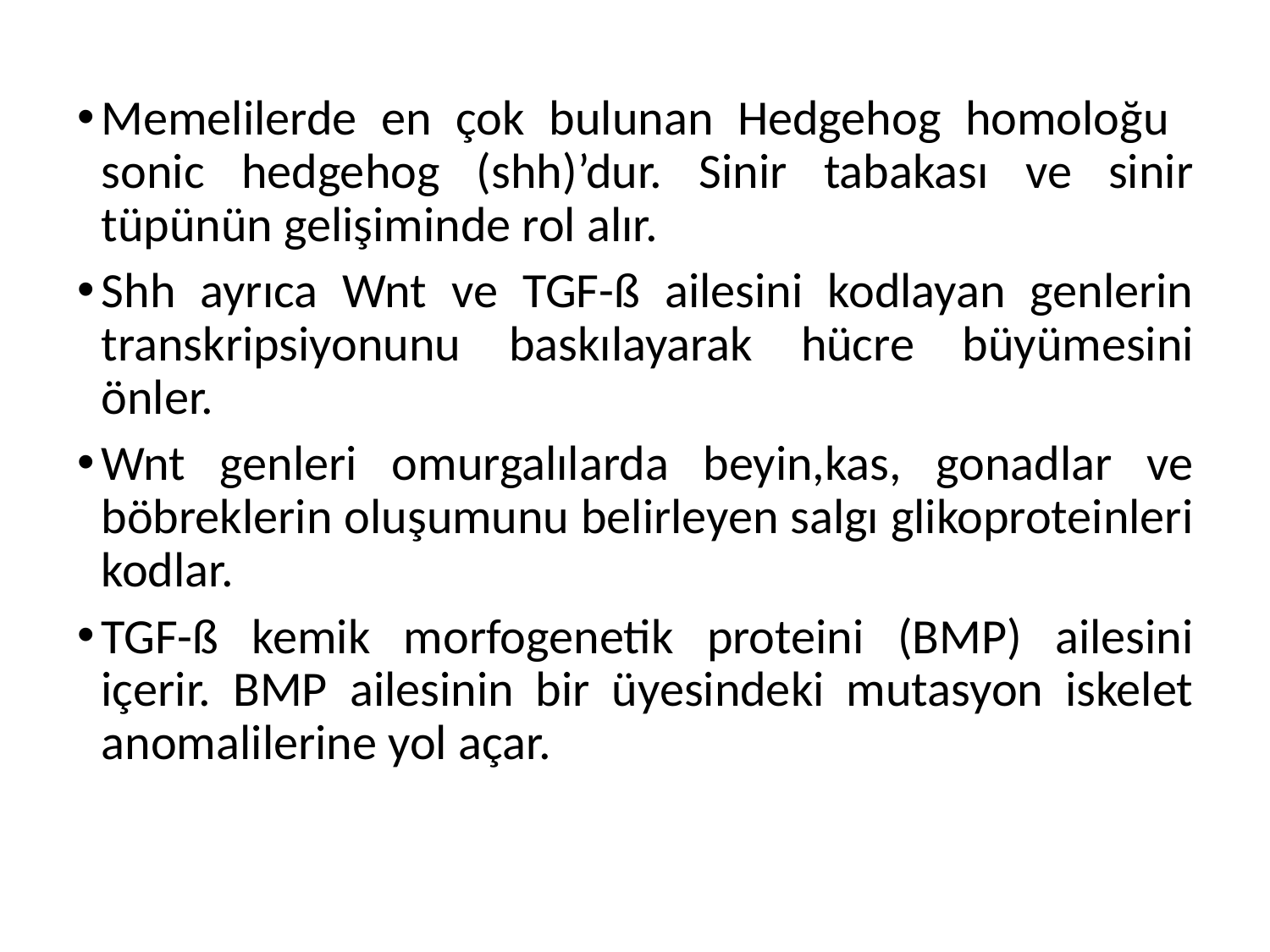

Memelilerde en çok bulunan Hedgehog homoloğu  sonic hedgehog (shh)’dur. Sinir tabakası ve sinir tüpünün gelişiminde rol alır.
Shh ayrıca Wnt ve TGF-ß ailesini kodlayan genlerin transkripsiyonunu baskılayarak hücre büyümesini önler.
Wnt genleri omurgalılarda beyin,kas, gonadlar ve böbreklerin oluşumunu belirleyen salgı glikoproteinleri kodlar.
TGF-ß kemik morfogenetik proteini (BMP) ailesini içerir. BMP ailesinin bir üyesindeki mutasyon iskelet anomalilerine yol açar.